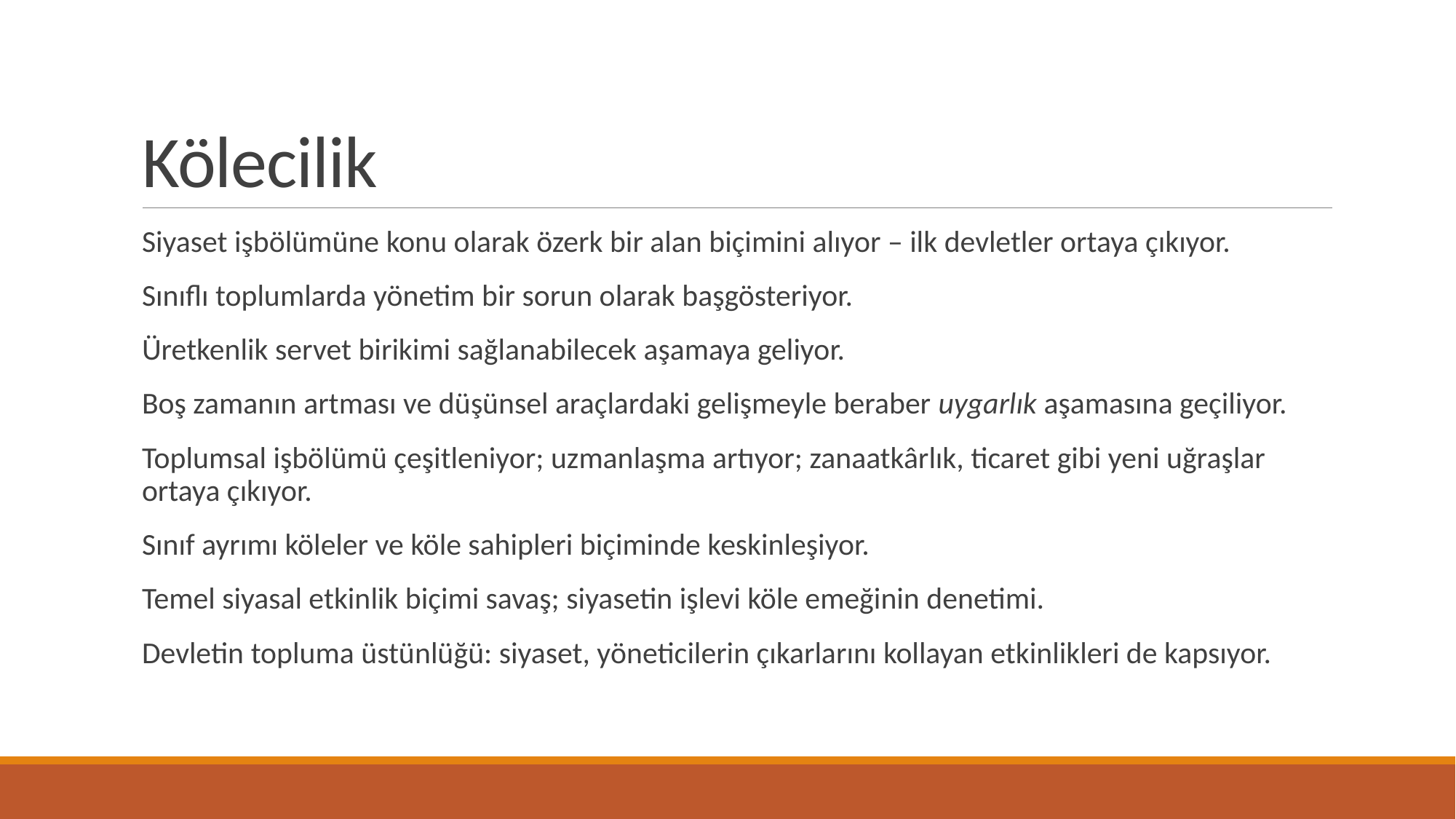

# Kölecilik
Siyaset işbölümüne konu olarak özerk bir alan biçimini alıyor – ilk devletler ortaya çıkıyor.
Sınıflı toplumlarda yönetim bir sorun olarak başgösteriyor.
Üretkenlik servet birikimi sağlanabilecek aşamaya geliyor.
Boş zamanın artması ve düşünsel araçlardaki gelişmeyle beraber uygarlık aşamasına geçiliyor.
Toplumsal işbölümü çeşitleniyor; uzmanlaşma artıyor; zanaatkârlık, ticaret gibi yeni uğraşlar ortaya çıkıyor.
Sınıf ayrımı köleler ve köle sahipleri biçiminde keskinleşiyor.
Temel siyasal etkinlik biçimi savaş; siyasetin işlevi köle emeğinin denetimi.
Devletin topluma üstünlüğü: siyaset, yöneticilerin çıkarlarını kollayan etkinlikleri de kapsıyor.